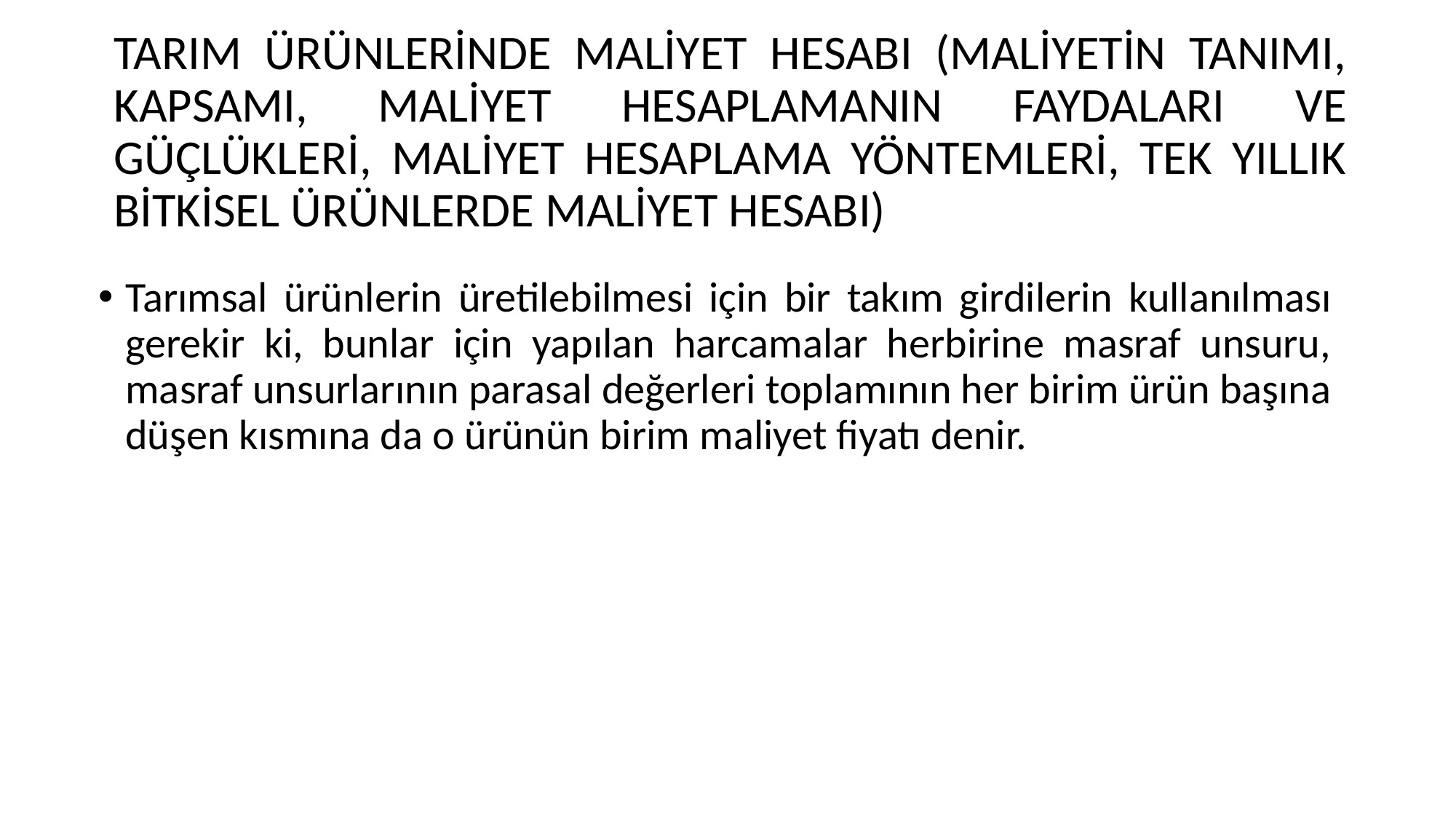

# TARIM ÜRÜNLERİNDE MALİYET HESABI (MALİYETİN TANIMI, KAPSAMI, MALİYET HESAPLAMANIN FAYDALARI VE GÜÇLÜKLERİ, MALİYET HESAPLAMA YÖNTEMLERİ, TEK YILLIK BİTKİSEL ÜRÜNLERDE MALİYET HESABI)
Tarımsal ürünlerin üretilebilmesi için bir takım girdilerin kullanılması gerekir ki, bunlar için yapılan harcamalar herbirine masraf unsuru, masraf unsurlarının parasal değerleri toplamının her birim ürün başına düşen kısmına da o ürünün birim maliyet fiyatı denir.